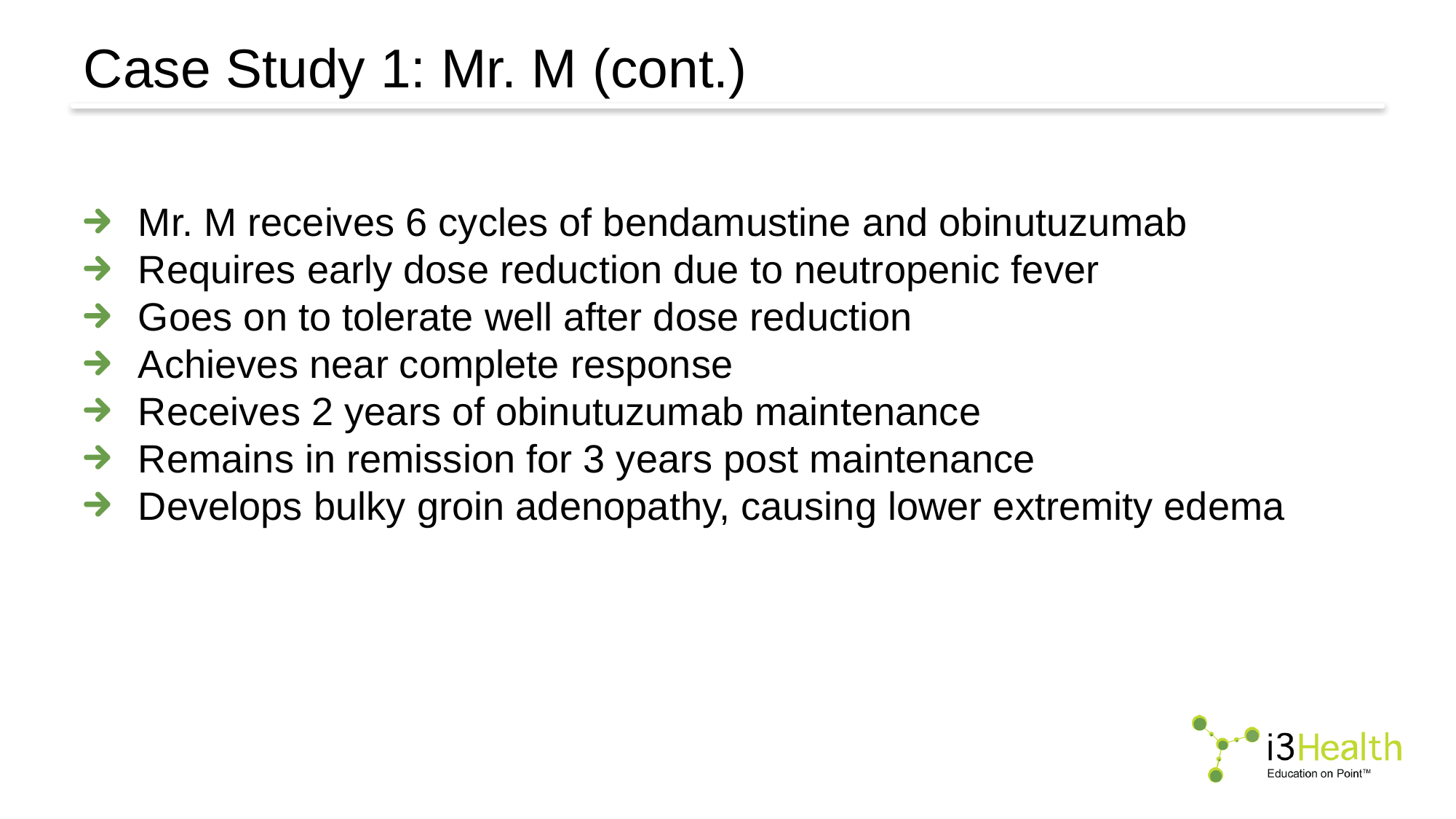

# Case Study 1: Mr. M (cont.)
Mr. M receives 6 cycles of bendamustine and obinutuzumab
Requires early dose reduction due to neutropenic fever
Goes on to tolerate well after dose reduction
Achieves near complete response
Receives 2 years of obinutuzumab maintenance
Remains in remission for 3 years post maintenance
Develops bulky groin adenopathy, causing lower extremity edema